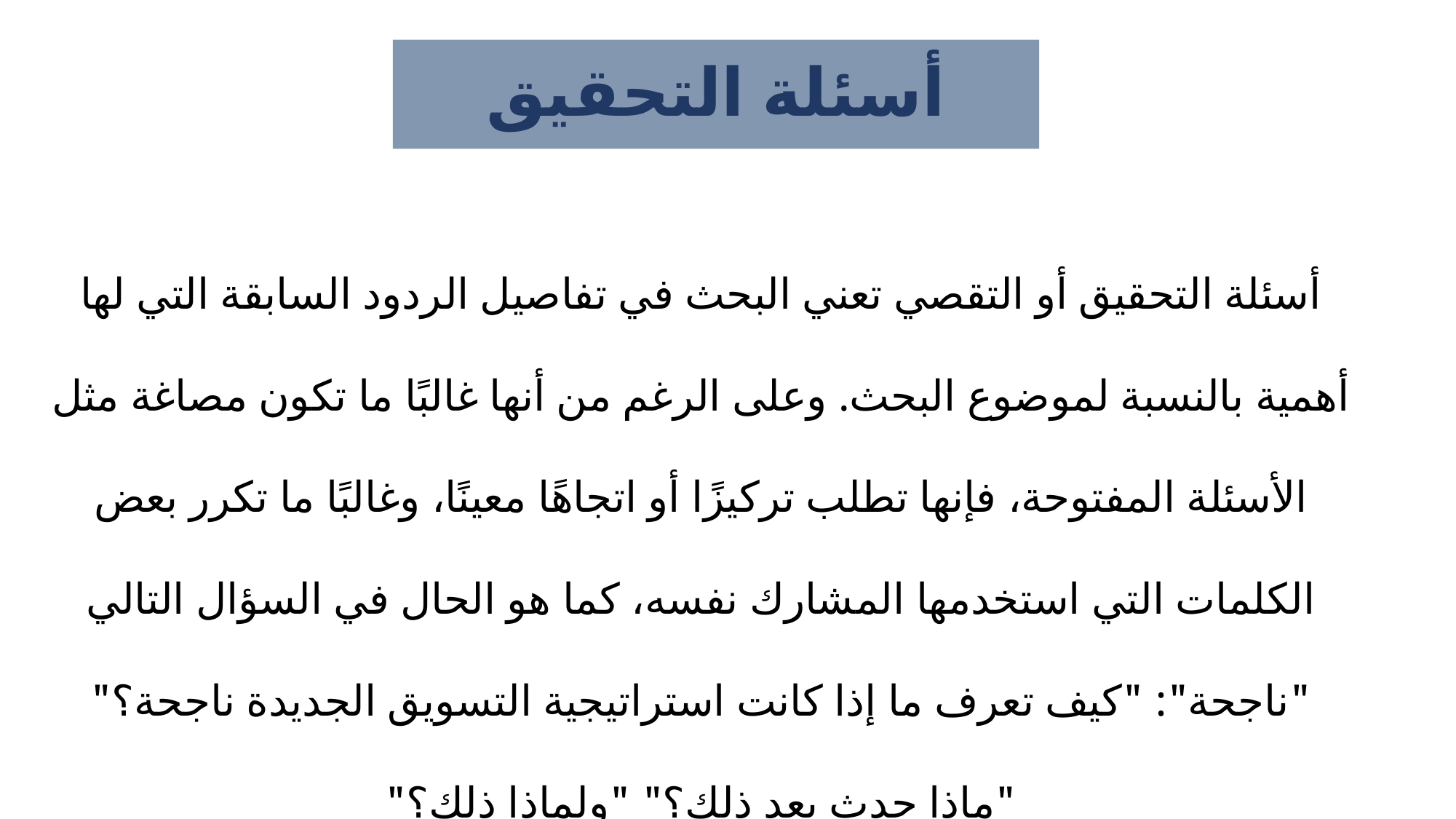

# أسئلة التحقيق
أسئلة التحقيق أو التقصي تعني البحث في تفاصيل الردود السابقة التي لها أهمية بالنسبة لموضوع البحث. وعلى الرغم من أنها غالبًا ما تكون مصاغة مثل الأسئلة المفتوحة، فإنها تطلب تركيزًا أو اتجاهًا معينًا، وغالبًا ما تكرر بعض الكلمات التي استخدمها المشارك نفسه، كما هو الحال في السؤال التالي "ناجحة": "كيف تعرف ما إذا كانت استراتيجية التسويق الجديدة ناجحة؟" "ماذا حدث بعد ذلك؟" "ولماذا ذلك؟"